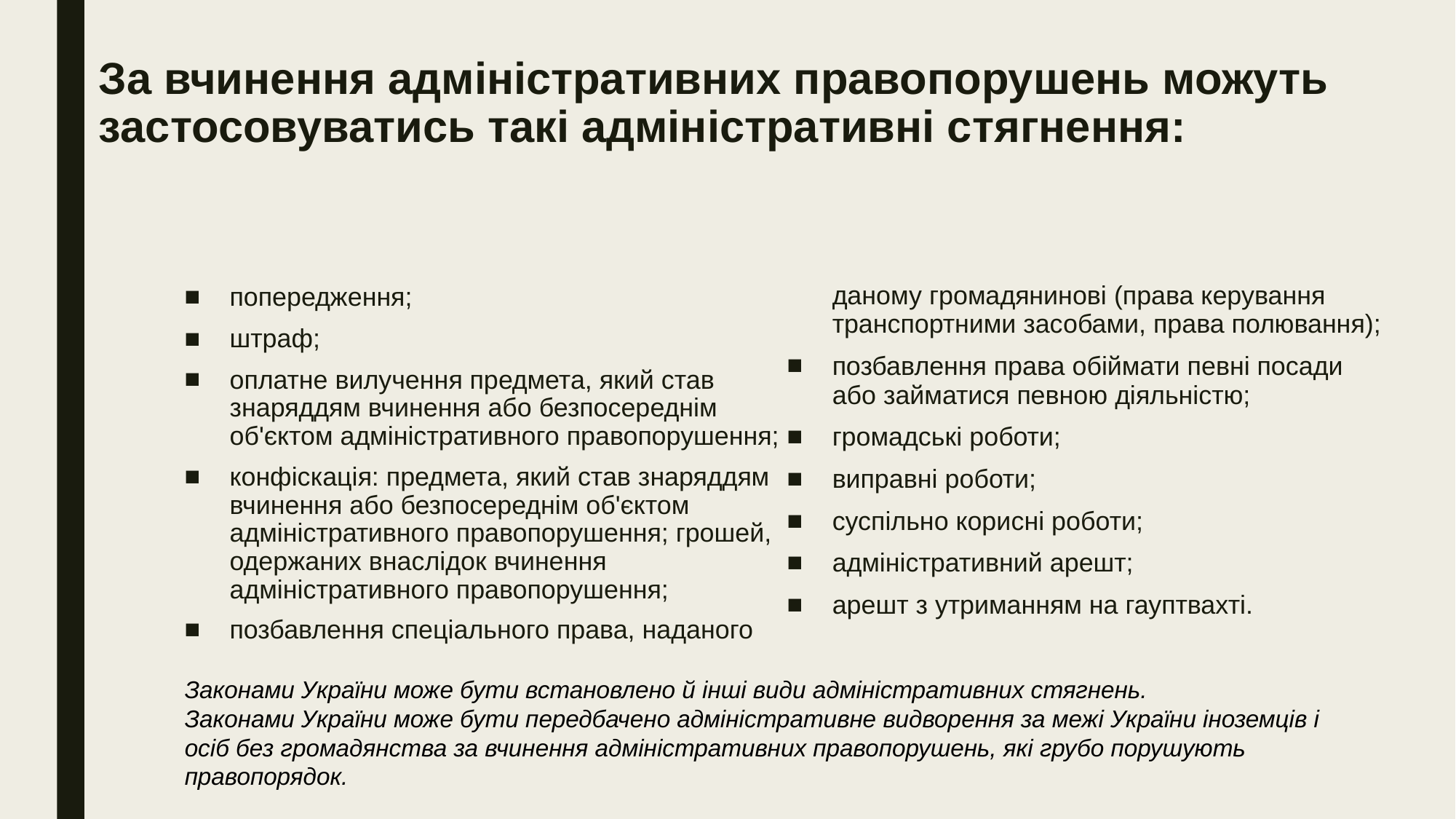

# За вчинення адміністративних правопорушень можуть застосовуватись такі адміністративні стягнення:
попередження;
штраф;
оплатне вилучення предмета, який став знаряддям вчинення або безпосереднім об'єктом адміністративного правопорушення;
конфіскація: предмета, який став знаряддям вчинення або безпосереднім об'єктом адміністративного правопорушення; грошей, одержаних внаслідок вчинення адміністративного правопорушення;
позбавлення спеціального права, наданого даному громадянинові (права керування транспортними засобами, права полювання);
позбавлення права обіймати певні посади або займатися певною діяльністю;
громадські роботи;
виправні роботи;
суспільно корисні роботи;
адміністративний арешт;
арешт з утриманням на гауптвахті.
Законами України може бути встановлено й інші види адміністративних стягнень.
Законами України може бути передбачено адміністративне видворення за межі України іноземців і осіб без громадянства за вчинення адміністративних правопорушень, які грубо порушують правопорядок.